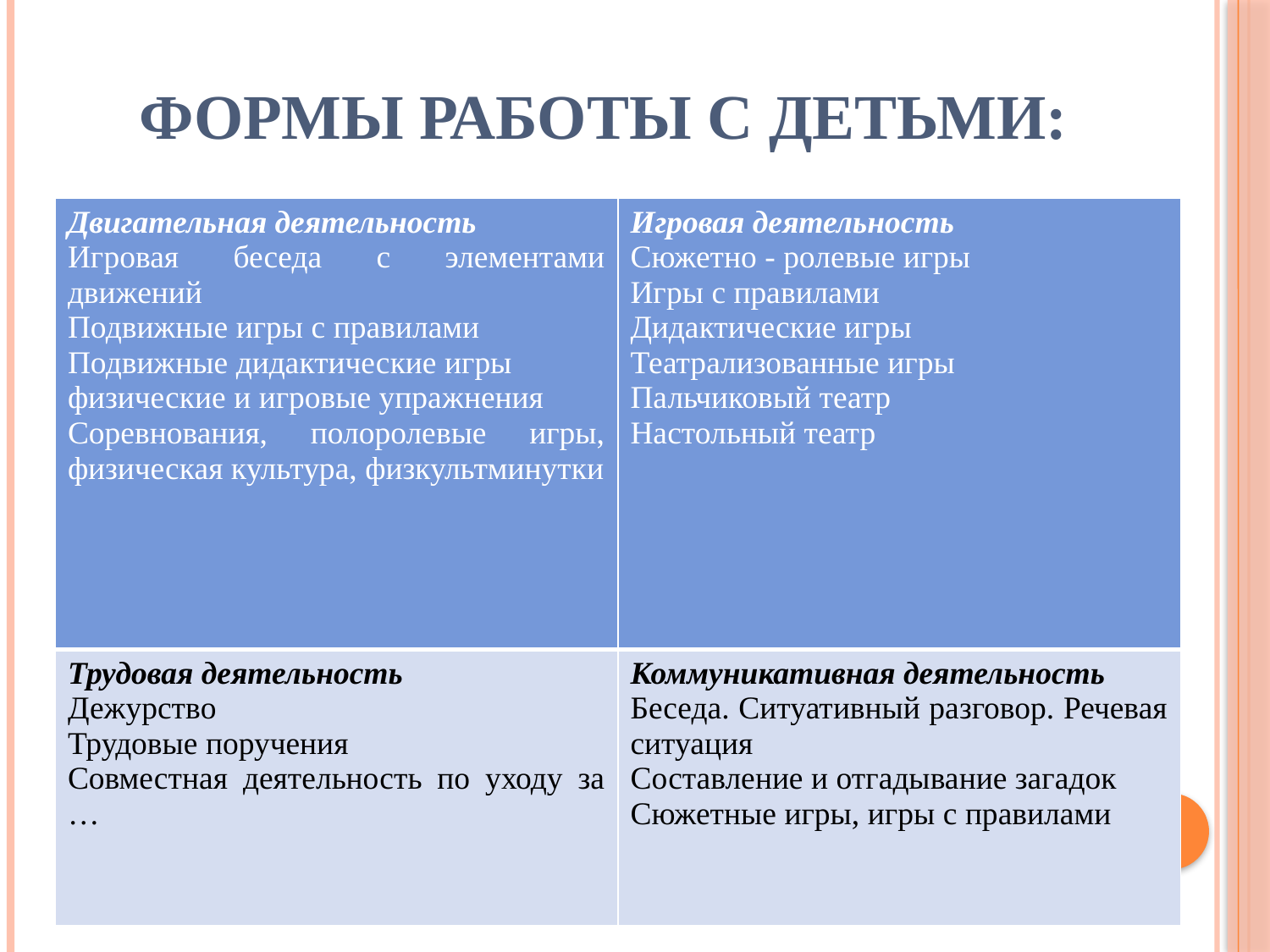

# Формы работы с детьми:
| Двигательная деятельность Игровая беседа с элементами движений Подвижные игры с правилами Подвижные дидактические игры физические и игровые упражнения Соревнования, полоролевые игры, физическая культура, физкультминутки | Игровая деятельность Сюжетно - ролевые игры Игры с правилами Дидактические игры Театрализованные игры Пальчиковый театр Настольный театр |
| --- | --- |
| Трудовая деятельность Дежурство Трудовые поручения Совместная деятельность по уходу за … | Коммуникативная деятельность Беседа. Ситуативный разговор. Речевая ситуация Составление и отгадывание загадок Сюжетные игры, игры с правилами |